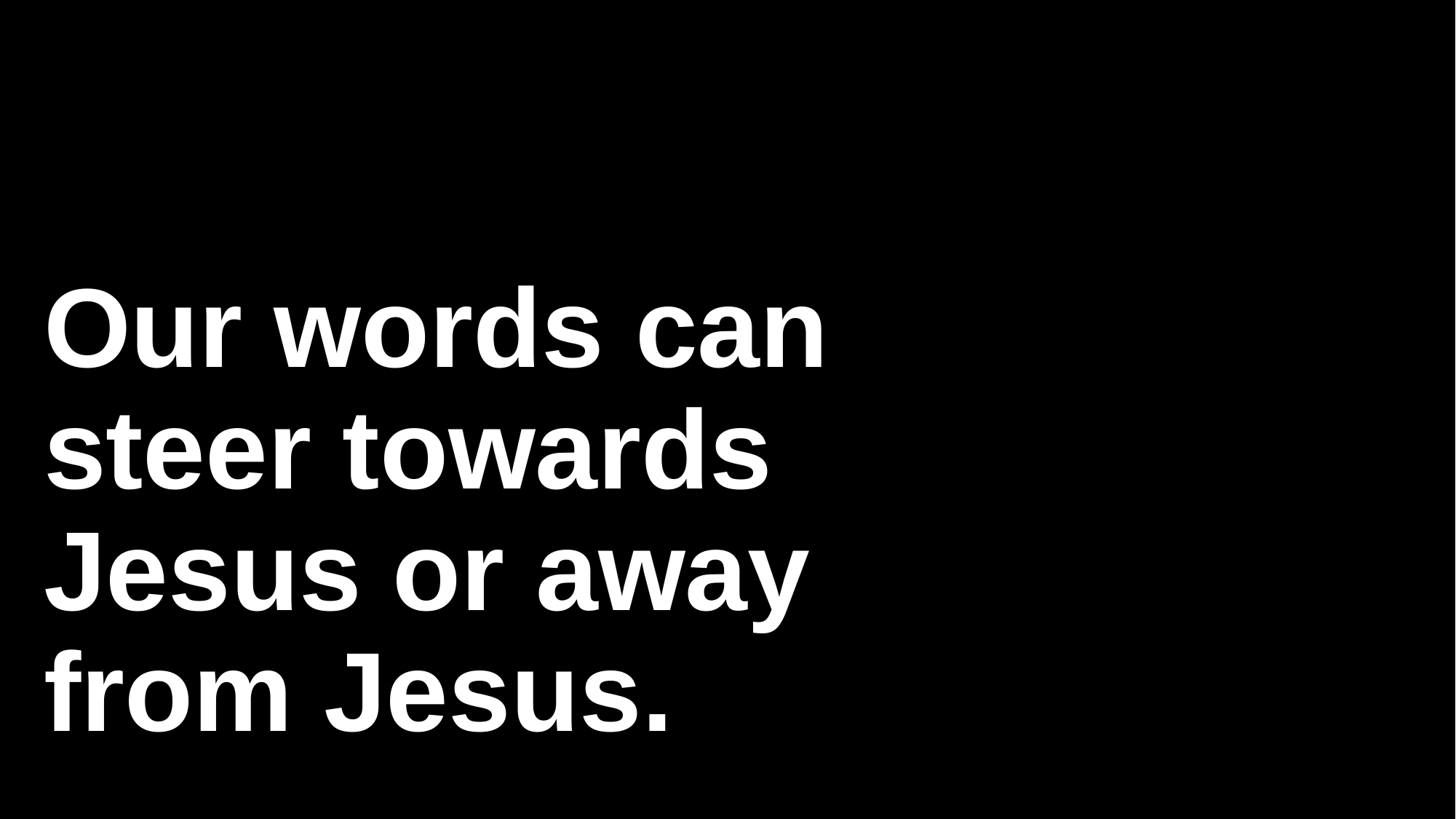

# Our words can steer towards Jesus or away from Jesus.